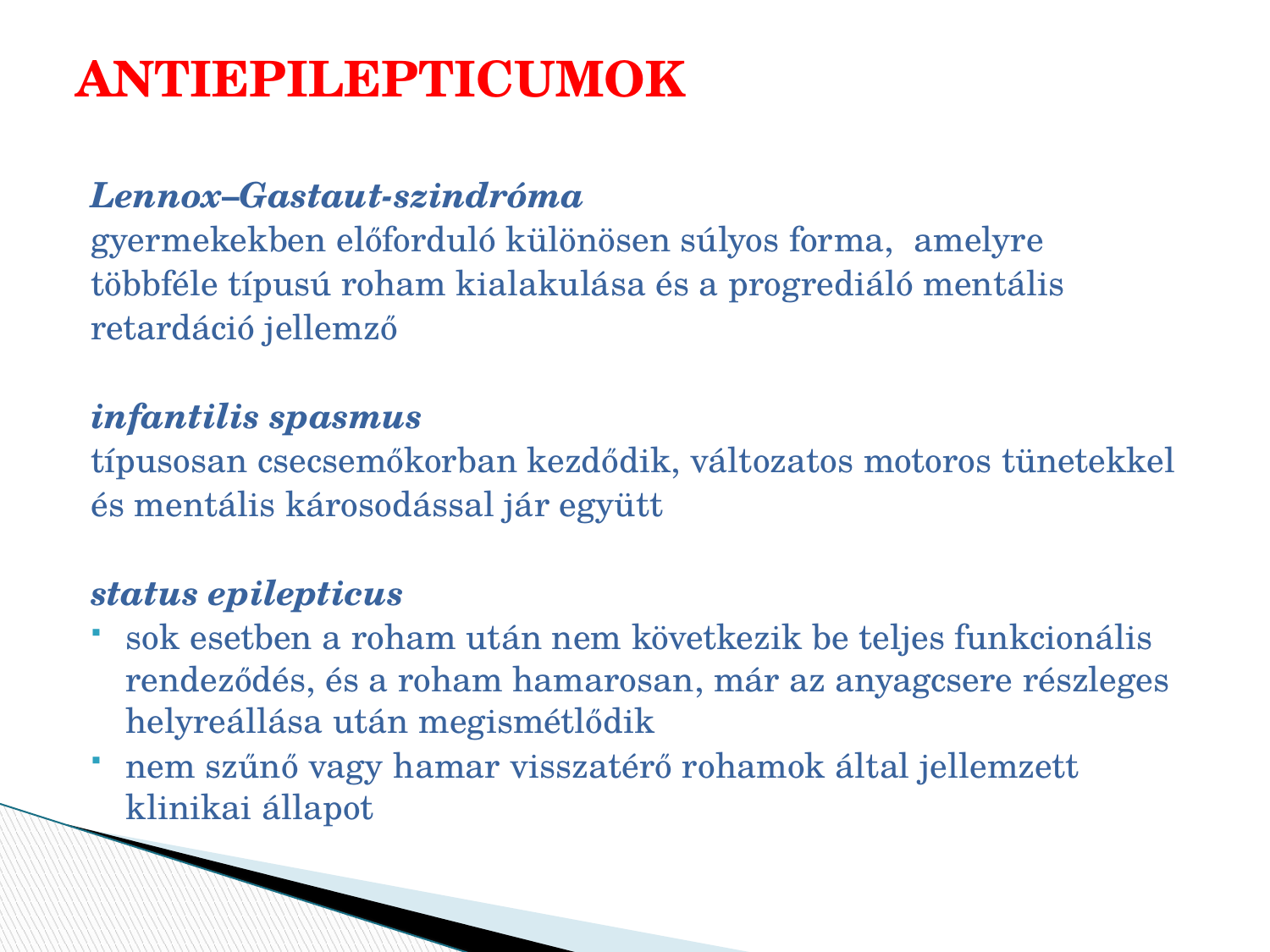

# ANTIEPILEPTICUMOK
Lennox–Gastaut-szindróma
gyermekekben előforduló különösen súlyos forma,  amelyre
többféle típusú roham kialakulása és a progrediáló mentális
retardáció jellemző

infantilis spasmus
típusosan csecsemőkorban kezdődik, változatos motoros tünetekkel
és mentális károsodással jár együtt

status epilepticus
sok esetben a roham után nem következik be teljes funkcionális rendeződés, és a roham hamarosan, már az anyagcsere részleges helyreállása után megismétlődik
nem szűnő vagy hamar visszatérő rohamok által jellemzett klinikai állapot